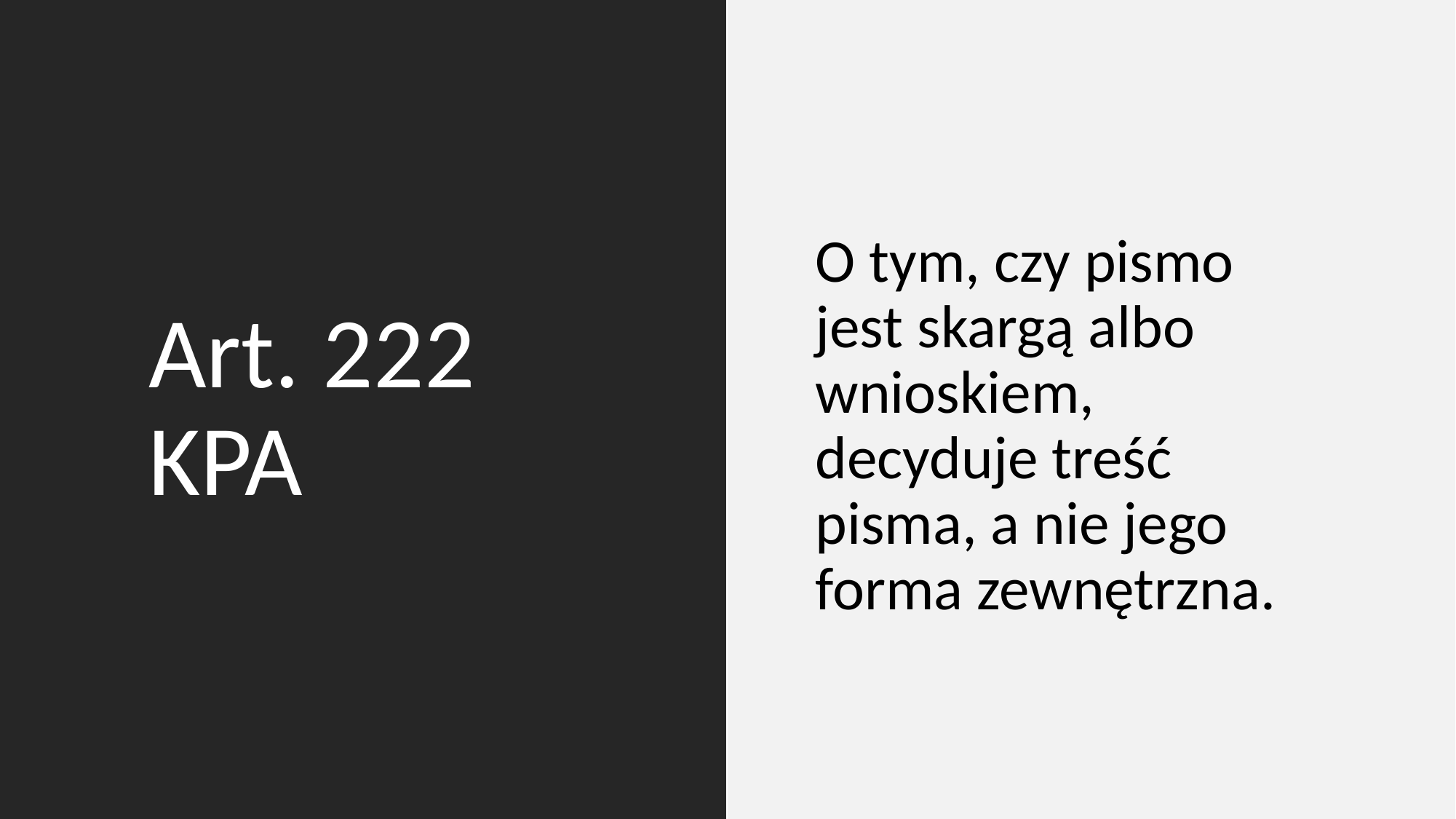

# Art. 222 KPA
O tym, czy pismo jest skargą albo wnioskiem, decyduje treść pisma, a nie jego forma zewnętrzna.